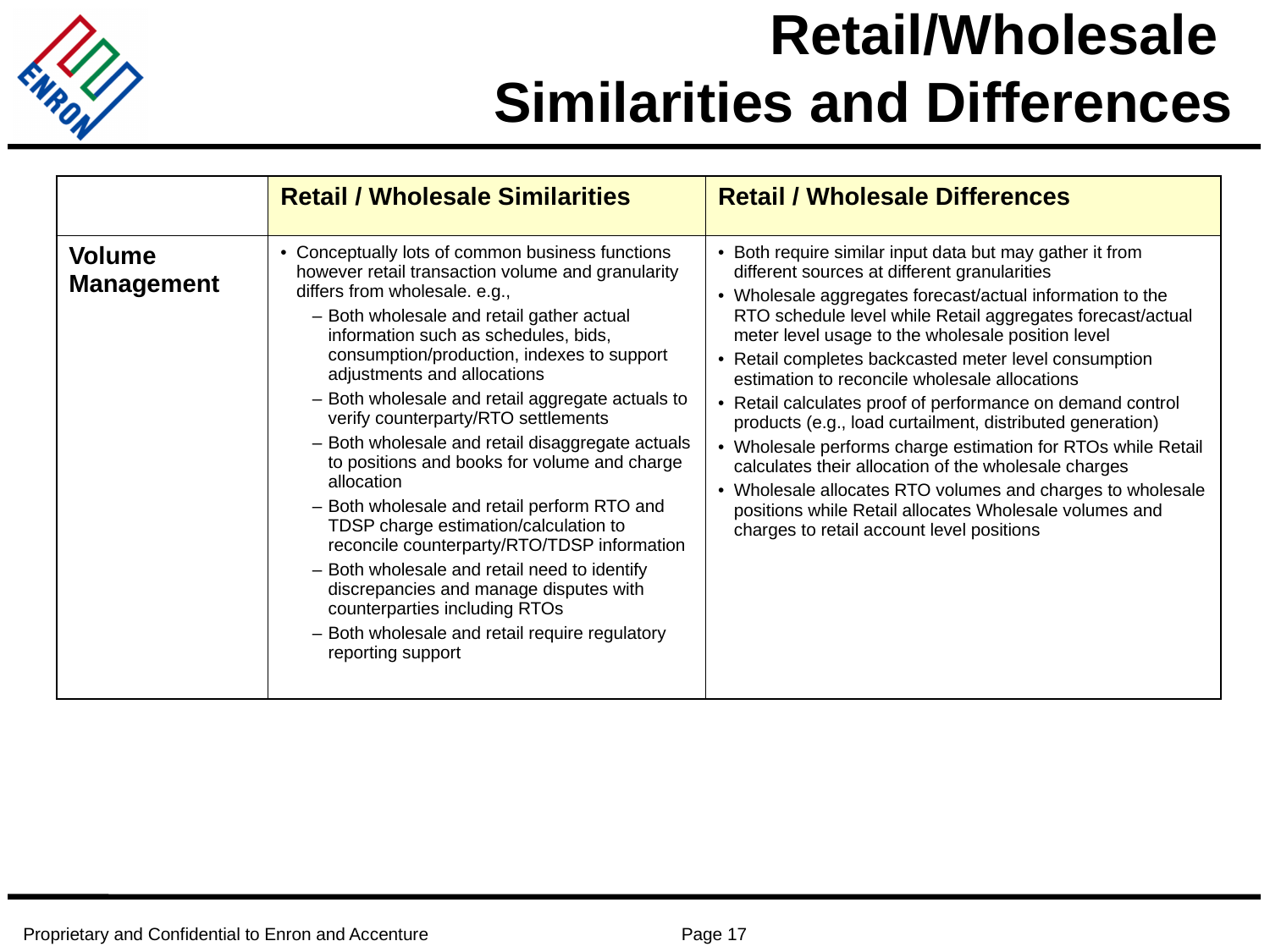

# Retail/Wholesale Similarities and Differences
|  | Retail / Wholesale Similarities | Retail / Wholesale Differences |
| --- | --- | --- |
| Volume Management | Conceptually lots of common business functions however retail transaction volume and granularity differs from wholesale. e.g., Both wholesale and retail gather actual information such as schedules, bids, consumption/production, indexes to support adjustments and allocations Both wholesale and retail aggregate actuals to verify counterparty/RTO settlements Both wholesale and retail disaggregate actuals to positions and books for volume and charge allocation Both wholesale and retail perform RTO and TDSP charge estimation/calculation to reconcile counterparty/RTO/TDSP information Both wholesale and retail need to identify discrepancies and manage disputes with counterparties including RTOs Both wholesale and retail require regulatory reporting support | Both require similar input data but may gather it from different sources at different granularities Wholesale aggregates forecast/actual information to the RTO schedule level while Retail aggregates forecast/actual meter level usage to the wholesale position level Retail completes backcasted meter level consumption estimation to reconcile wholesale allocations Retail calculates proof of performance on demand control products (e.g., load curtailment, distributed generation) Wholesale performs charge estimation for RTOs while Retail calculates their allocation of the wholesale charges Wholesale allocates RTO volumes and charges to wholesale positions while Retail allocates Wholesale volumes and charges to retail account level positions |